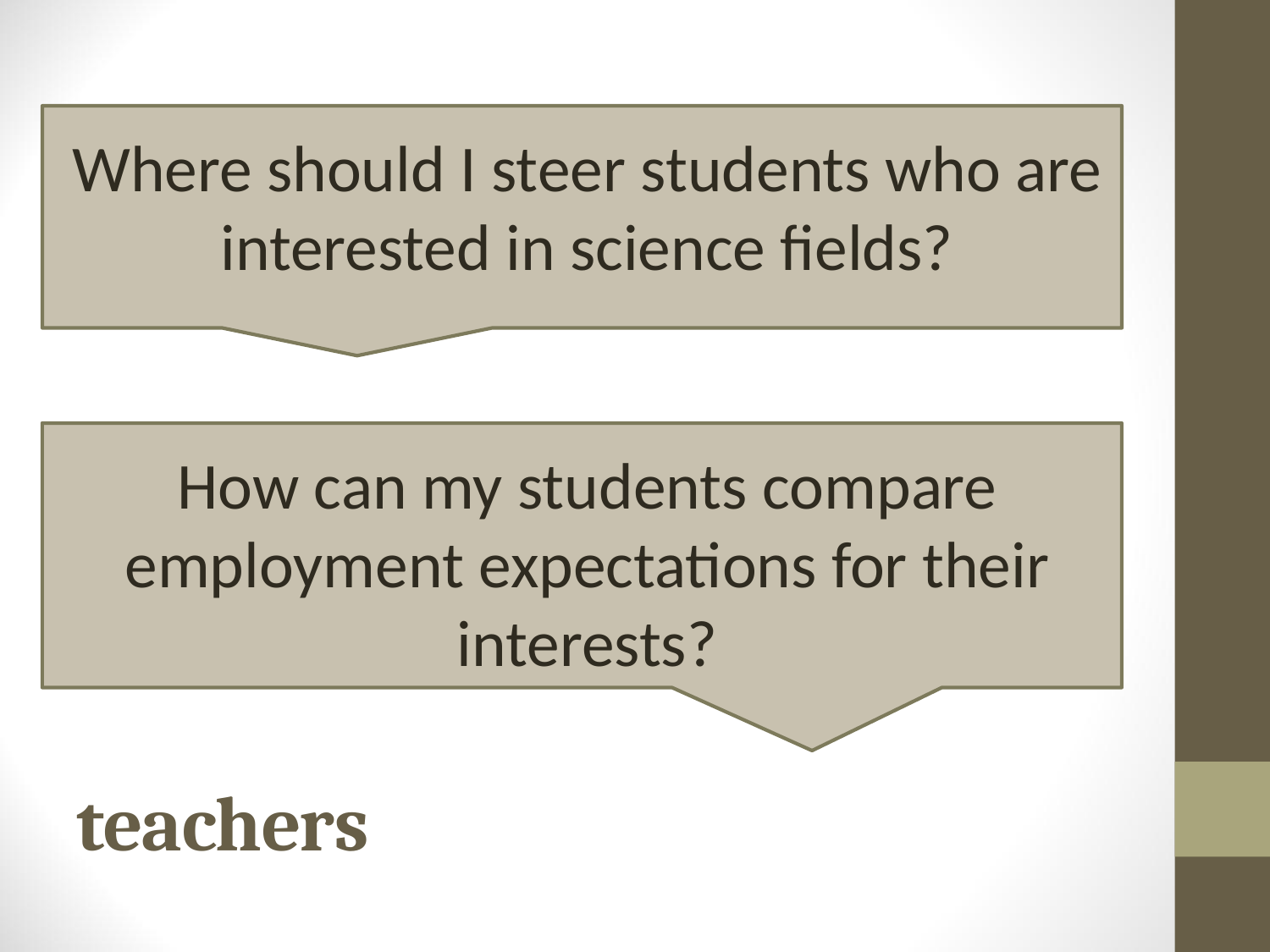

Where should I steer students who are interested in science fields?

How can my students compare employment expectations for their interests?

# teachers